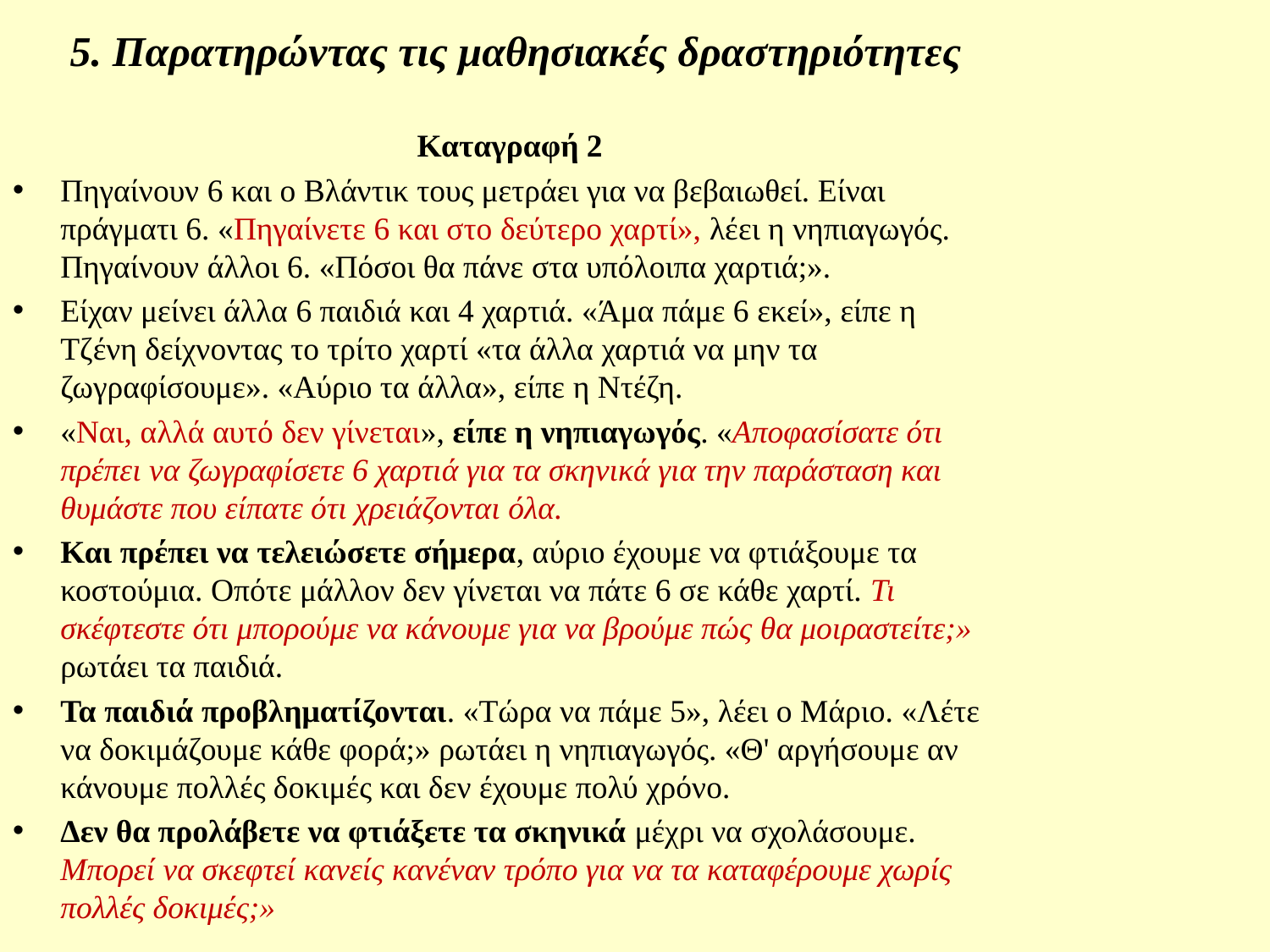

# 5. Παρατηρώντας τις μαθησιακές δραστηριότητες
 Καταγραφή 2
Πηγαίνουν 6 και ο Βλάντικ τους μετράει για να βεβαιωθεί. Είναι πράγματι 6. «Πηγαίνετε 6 και στο δεύτερο χαρτί», λέει η νηπιαγωγός. Πηγαίνουν άλλοι 6. «Πόσοι θα πάνε στα υπόλοιπα χαρτιά;».
Είχαν μείνει άλλα 6 παιδιά και 4 χαρτιά. «Άμα πάμε 6 εκεί», είπε η Τζένη δείχνοντας το τρίτο χαρτί «τα άλλα χαρτιά να μην τα ζωγραφίσουμε». «Αύριο τα άλλα», είπε η Ντέζη.
«Ναι, αλλά αυτό δεν γίνεται», είπε η νηπιαγωγός. «Αποφασίσατε ότι πρέπει να ζωγραφίσετε 6 χαρτιά για τα σκηνικά για την παράσταση και θυμάστε που είπατε ότι χρειάζονται όλα.
Και πρέπει να τελειώσετε σήμερα, αύριο έχουμε να φτιάξουμε τα κοστούμια. Οπότε μάλλον δεν γίνεται να πάτε 6 σε κάθε χαρτί. Τι σκέφτεστε ότι μπορούμε να κάνουμε για να βρούμε πώς θα μοιραστείτε;» ρωτάει τα παιδιά.
Τα παιδιά προβληματίζονται. «Τώρα να πάμε 5», λέει ο Μάριο. «Λέτε να δοκιμάζουμε κάθε φορά;» ρωτάει η νηπιαγωγός. «Θ' αργήσουμε αν κάνουμε πολλές δοκιμές και δεν έχουμε πολύ χρόνο.
Δεν θα προλάβετε να φτιάξετε τα σκηνικά μέχρι να σχολάσουμε. Μπορεί να σκεφτεί κανείς κανέναν τρόπο για να τα καταφέρουμε χωρίς πολλές δοκιμές;»